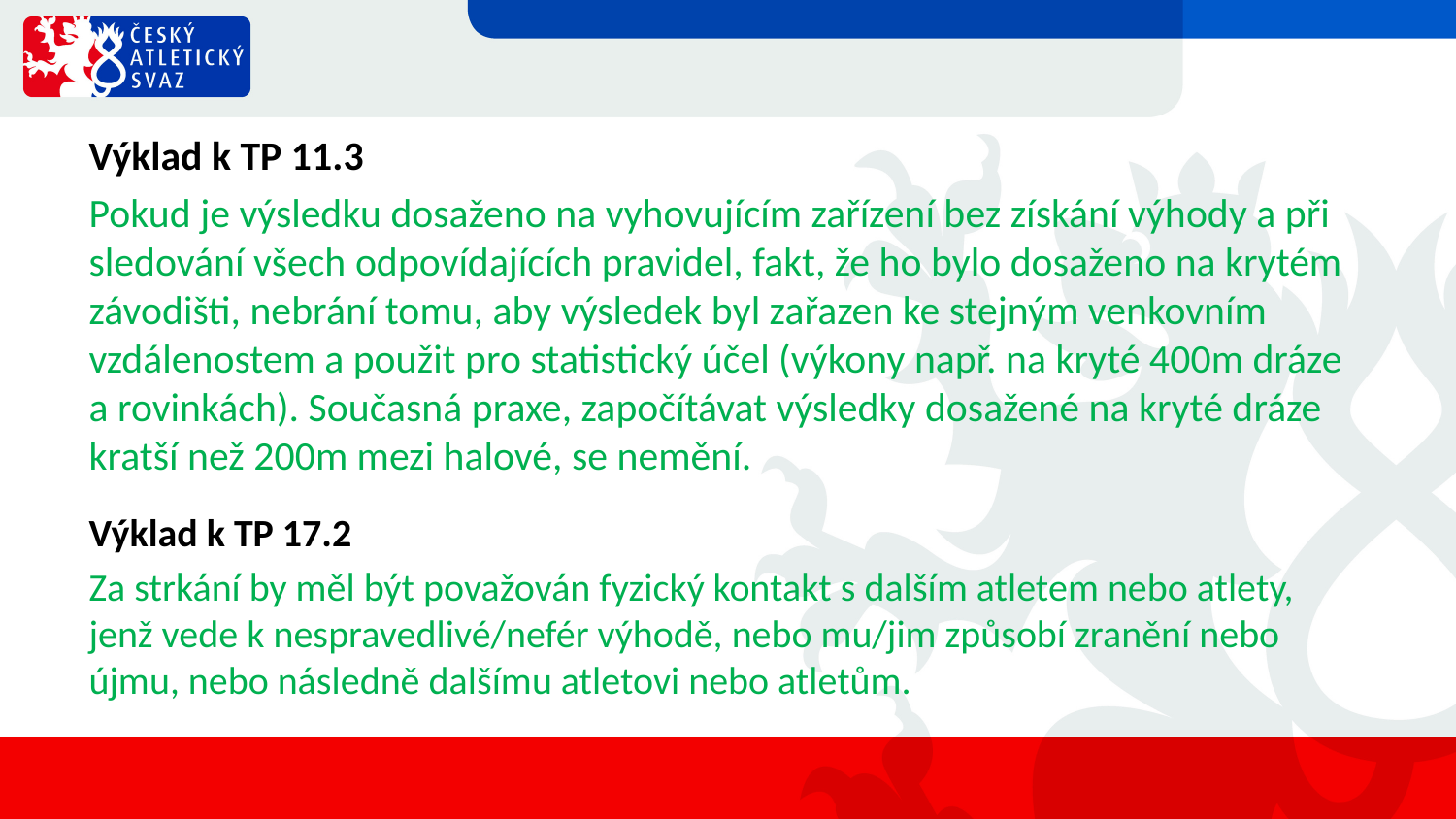

Výklad k TP 11.3
Pokud je výsledku dosaženo na vyhovujícím zařízení bez získání výhody a při sledování všech odpovídajících pravidel, fakt, že ho bylo dosaženo na krytém závodišti, nebrání tomu, aby výsledek byl zařazen ke stejným venkovním vzdálenostem a použit pro statistický účel (výkony např. na kryté 400m dráze a rovinkách). Současná praxe, započítávat výsledky dosažené na kryté dráze kratší než 200m mezi halové, se nemění.
Výklad k TP 17.2
Za strkání by měl být považován fyzický kontakt s dalším atletem nebo atlety, jenž vede k nespravedlivé/nefér výhodě, nebo mu/jim způsobí zranění nebo újmu, nebo následně dalšímu atletovi nebo atletům.